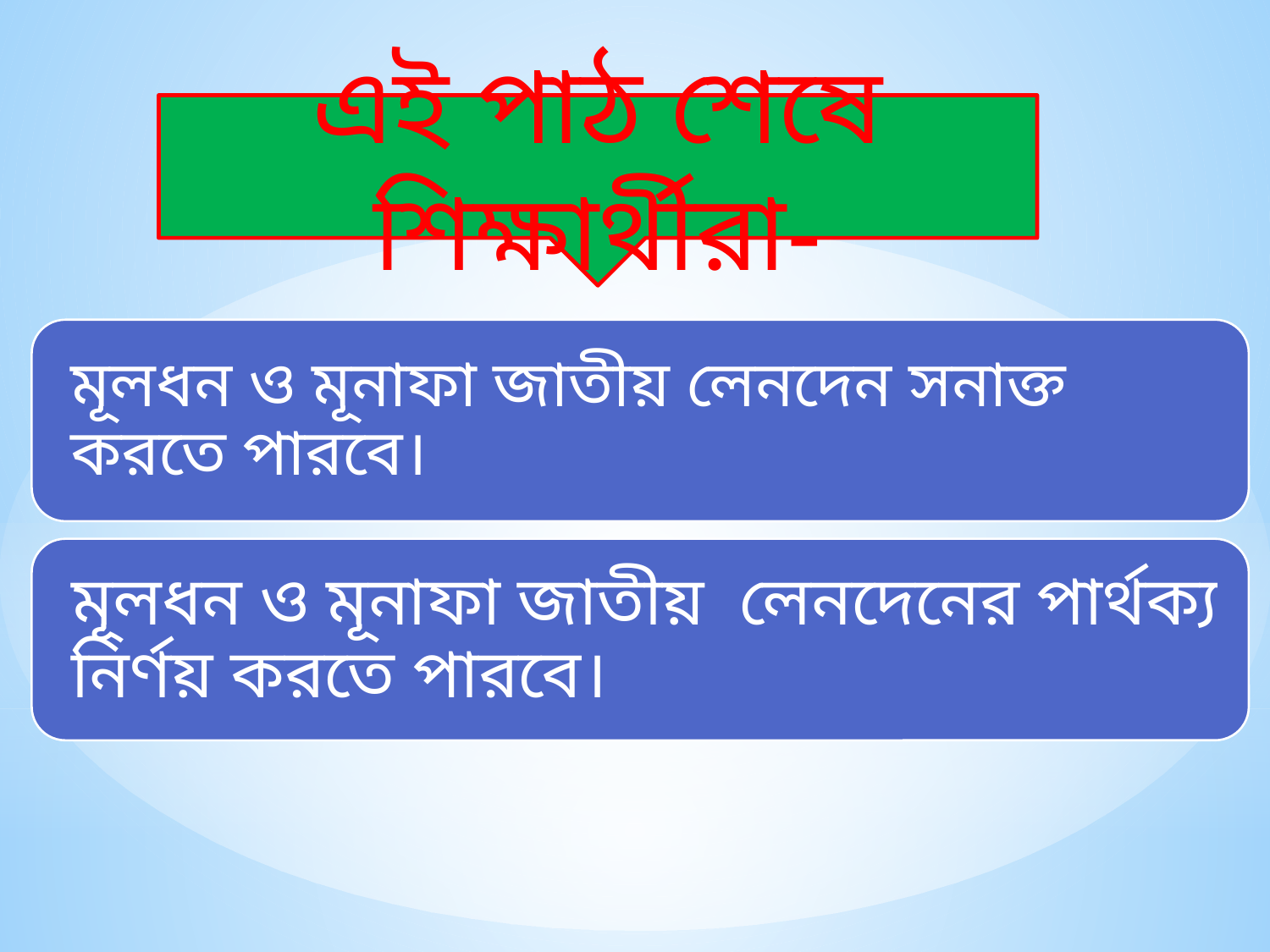

এই পাঠ শেষে শিক্ষার্থীরা-

মূলধন ও মূনাফা জাতীয় লেনদেন সনাক্ত করতে পারবে।
মূলধন ও মূনাফা জাতীয়  লেনদেনের পার্থক্য নির্ণয় করতে পারবে।